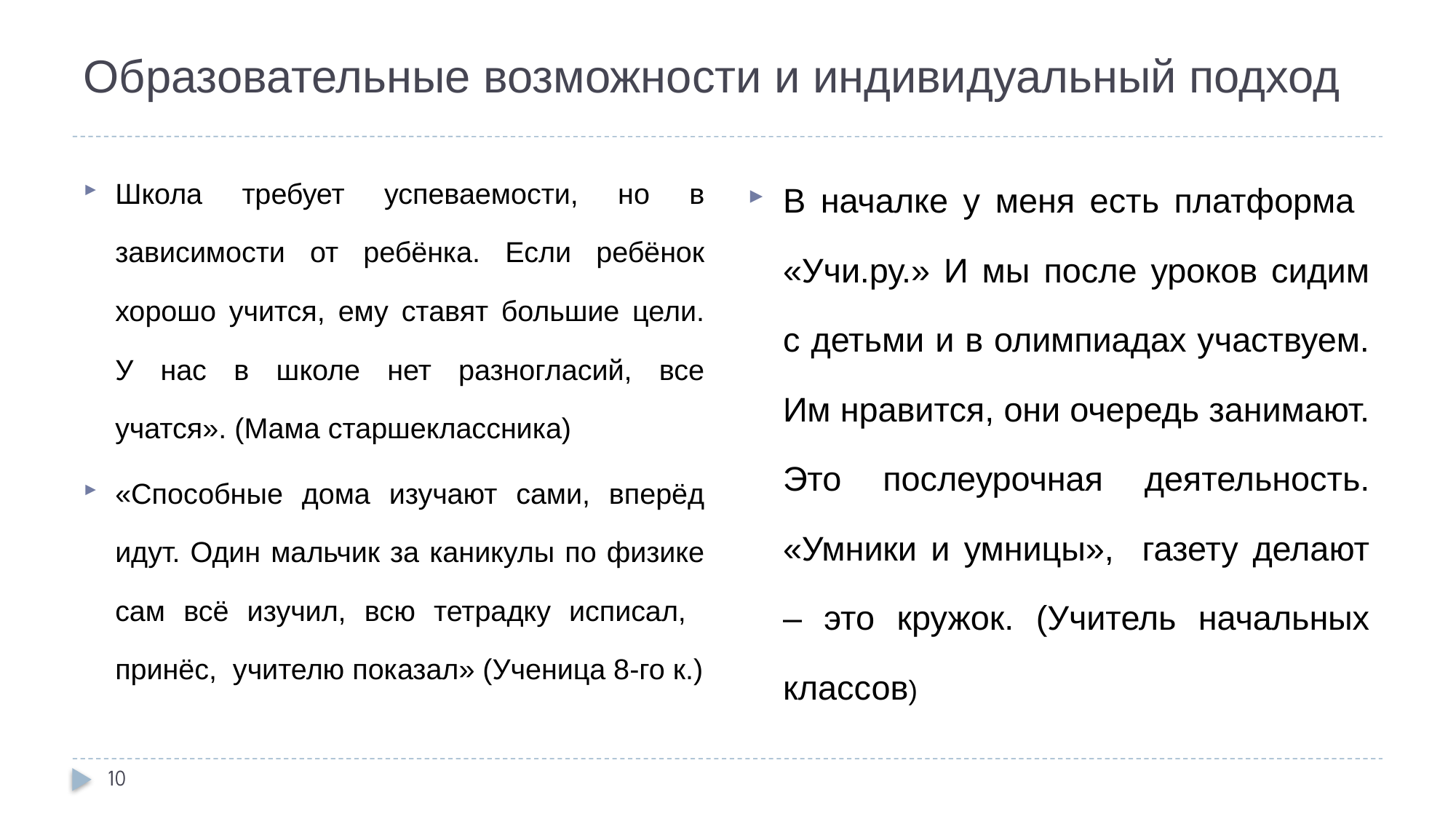

# Образовательные возможности и индивидуальный подход
В началке у меня есть платформа  «Учи.ру.» И мы после уроков сидим с детьми и в олимпиадах участвуем. Им нравится, они очередь занимают. Это послеурочная деятельность. «Умники и умницы»,  газету делают – это кружок. (Учитель начальных классов)
Школа требует успеваемости, но в зависимости от ребёнка. Если ребёнок хорошо учится, ему ставят большие цели. У нас в школе нет разногласий, все учатся». (Мама старшеклассника)
«Способные дома изучают сами, вперёд идут. Один мальчик за каникулы по физике сам всё изучил, всю тетрадку исписал,  принёс,  учителю показал» (Ученица 8-го к.)

10